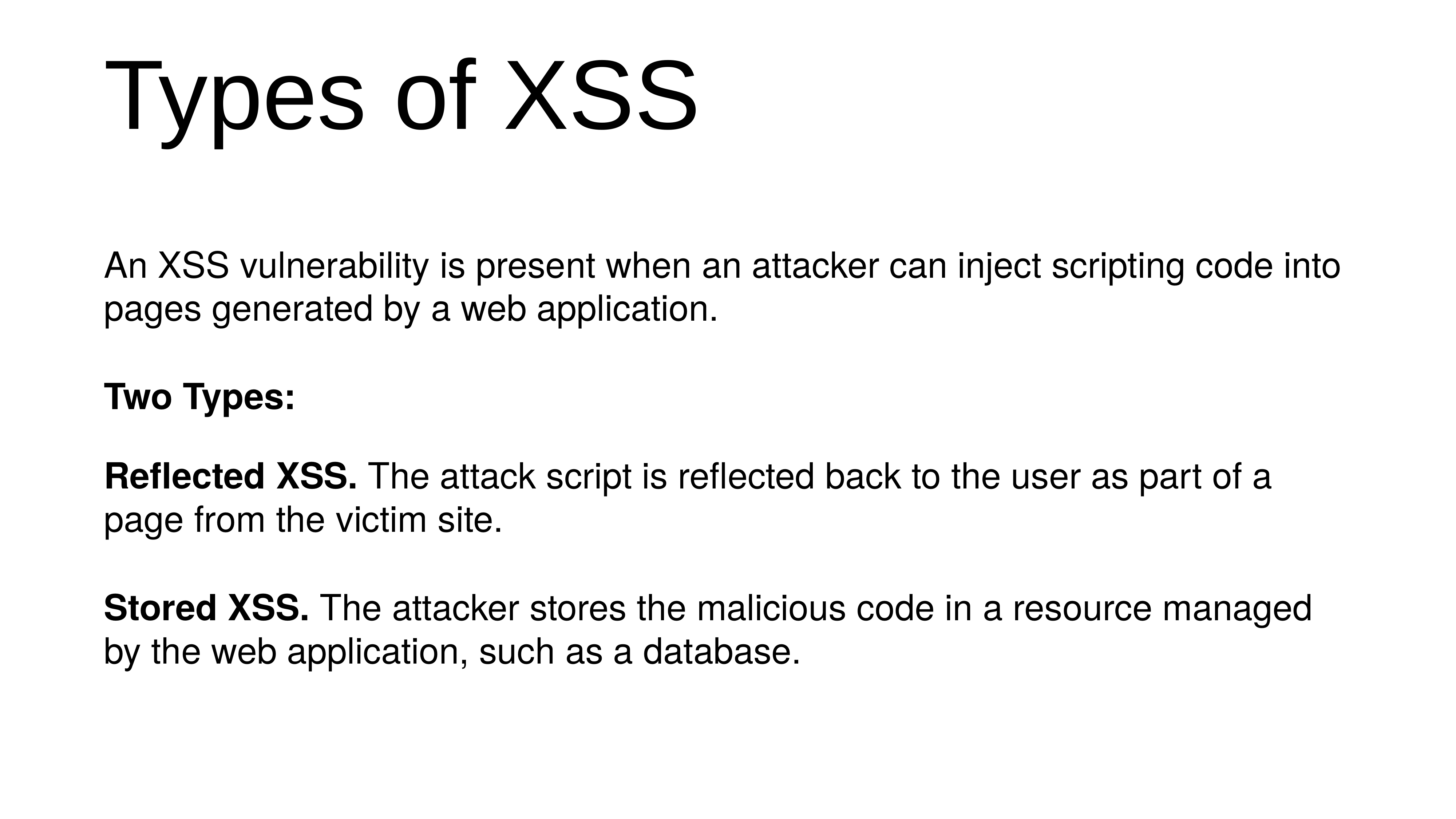

# Types of XSS
An XSS vulnerability is present when an attacker can inject scripting code into pages generated by a web application.

Two Types:
Reflected XSS. The attack script is reflected back to the user as part of a page from the victim site.

Stored XSS. The attacker stores the malicious code in a resource managed by the web application, such as a database.